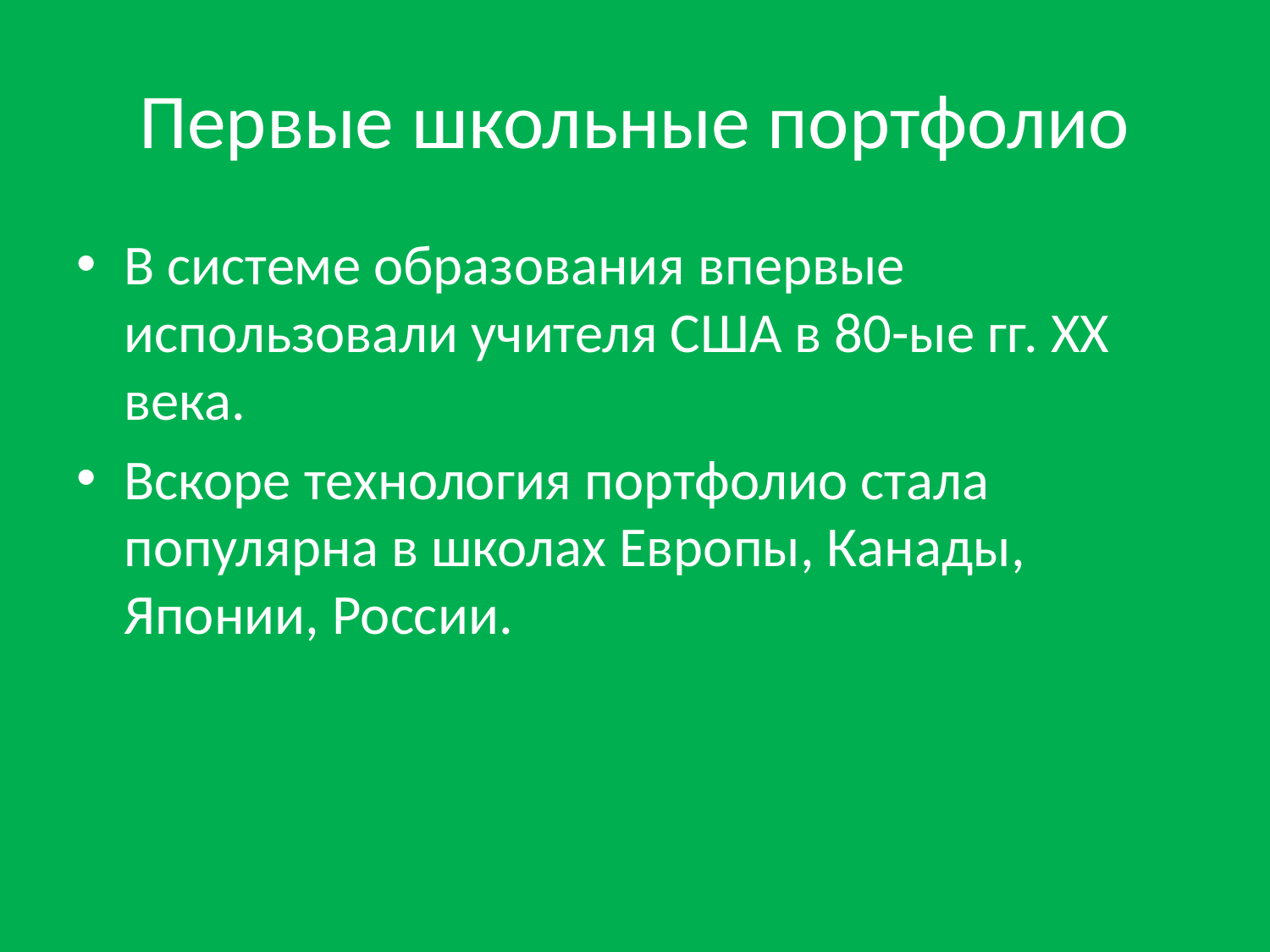

# Первые школьные портфолио
В системе образования впервые использовали учителя США в 80-ые гг. ХХ века.
Вскоре технология портфолио стала популярна в школах Европы, Канады, Японии, России.